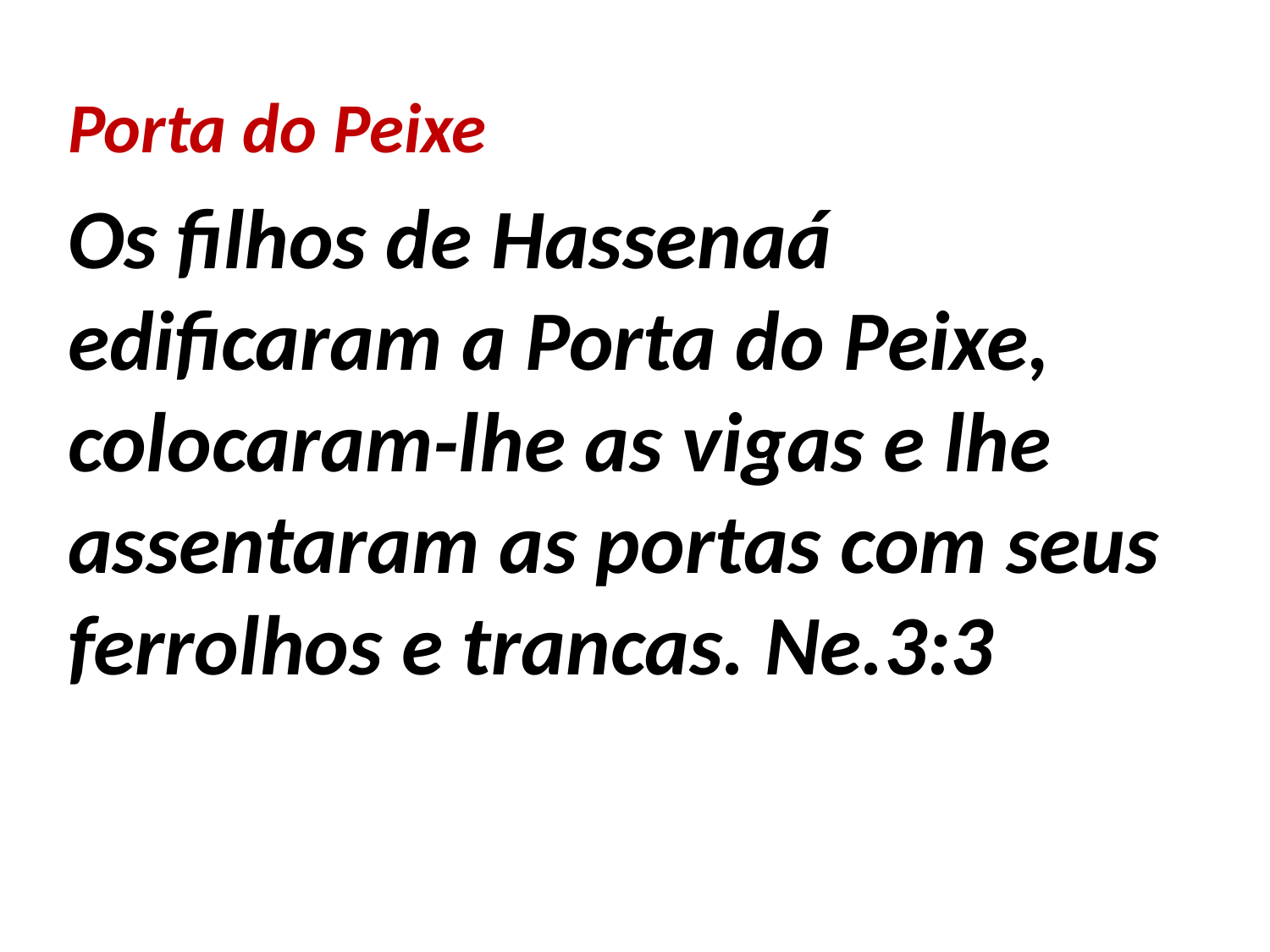

Porta do Peixe
Os filhos de Hassenaá edificaram a Porta do Peixe, colocaram-lhe as vigas e lhe assentaram as portas com seus ferrolhos e trancas. Ne.3:3